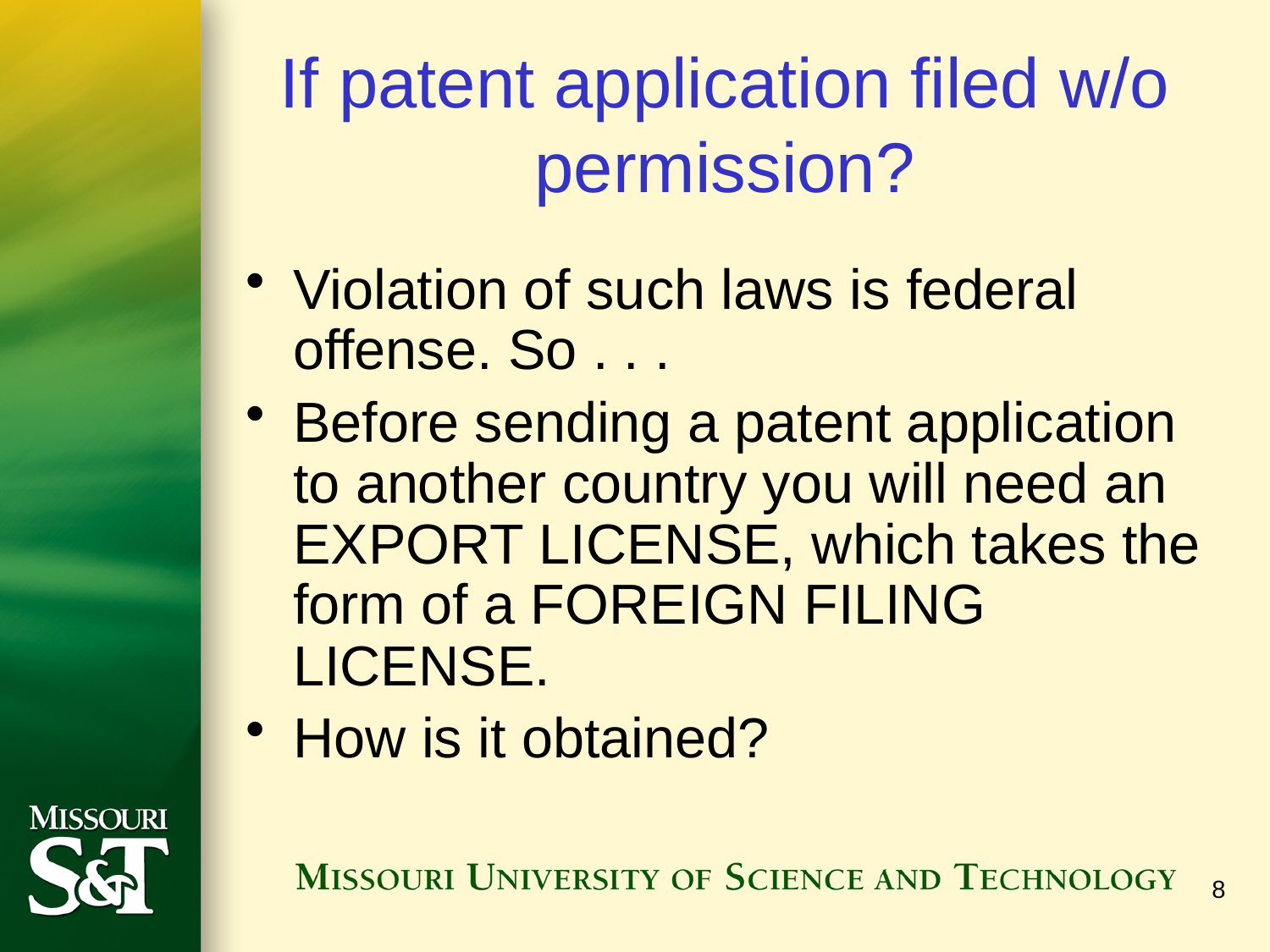

# If patent application filed w/o permission?
Violation of such laws is federal offense. So . . .
Before sending a patent application to another country you will need an EXPORT LICENSE, which takes the form of a FOREIGN FILING LICENSE.
How is it obtained?
8